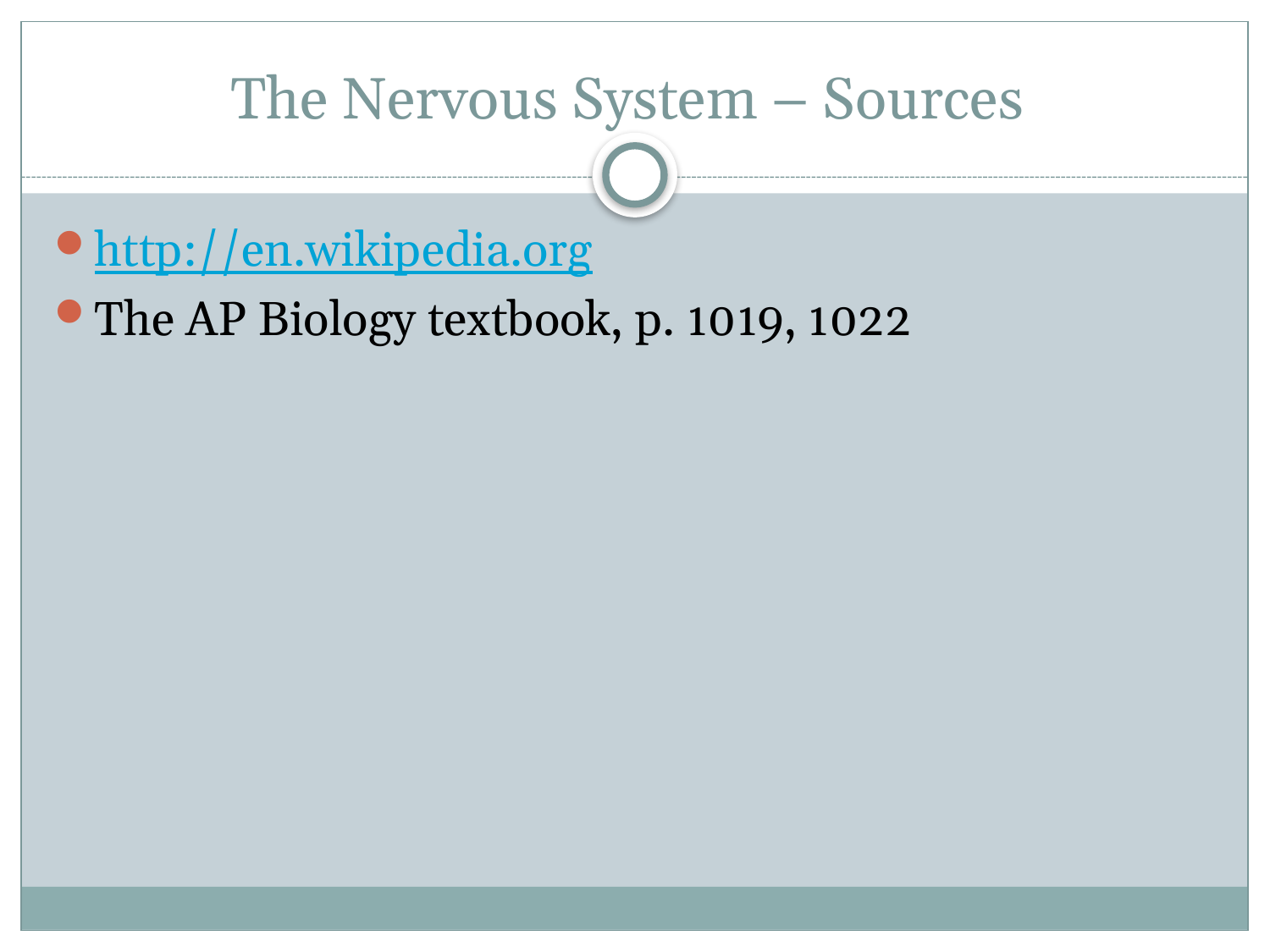

# The Nervous System – Sources
http://en.wikipedia.org
The AP Biology textbook, p. 1019, 1022